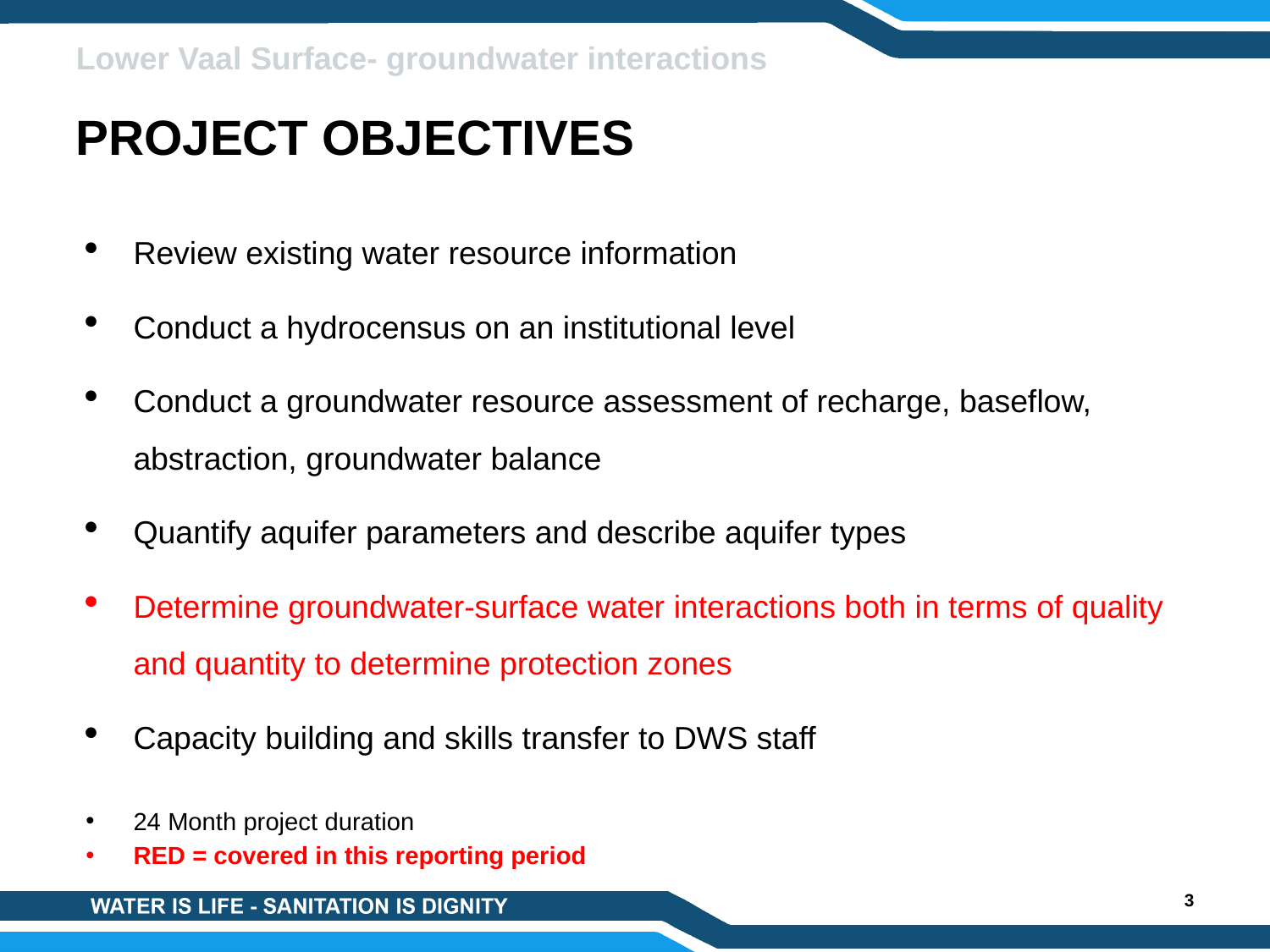

Lower Vaal Surface- groundwater interactions
PROJECT OBJECTIVES
Review existing water resource information
Conduct a hydrocensus on an institutional level
Conduct a groundwater resource assessment of recharge, baseflow, abstraction, groundwater balance
Quantify aquifer parameters and describe aquifer types
Determine groundwater-surface water interactions both in terms of quality and quantity to determine protection zones
Capacity building and skills transfer to DWS staff

24 Month project duration
RED = covered in this reporting period

3